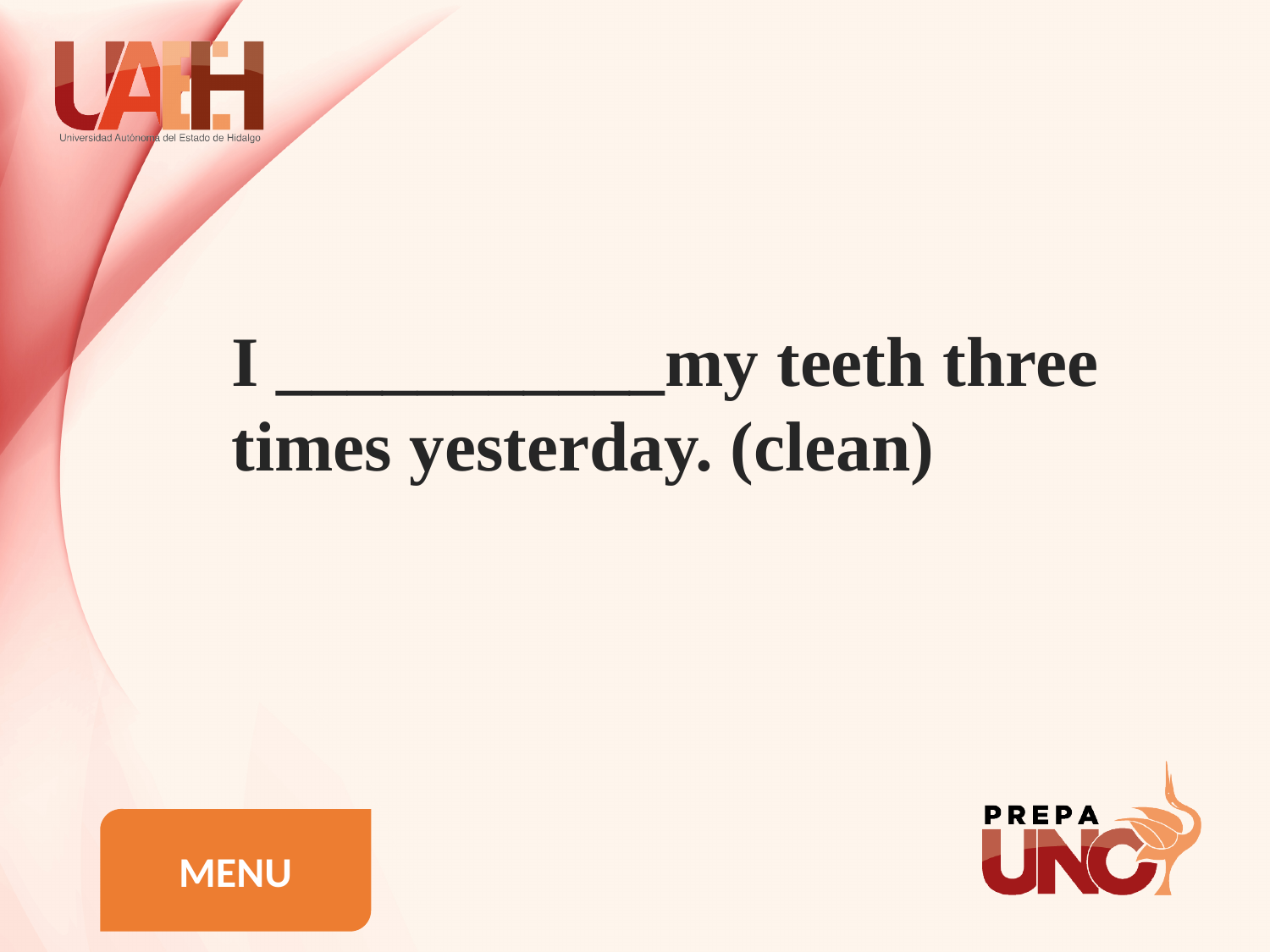

I ___________my teeth three times yesterday. (clean)
MENU